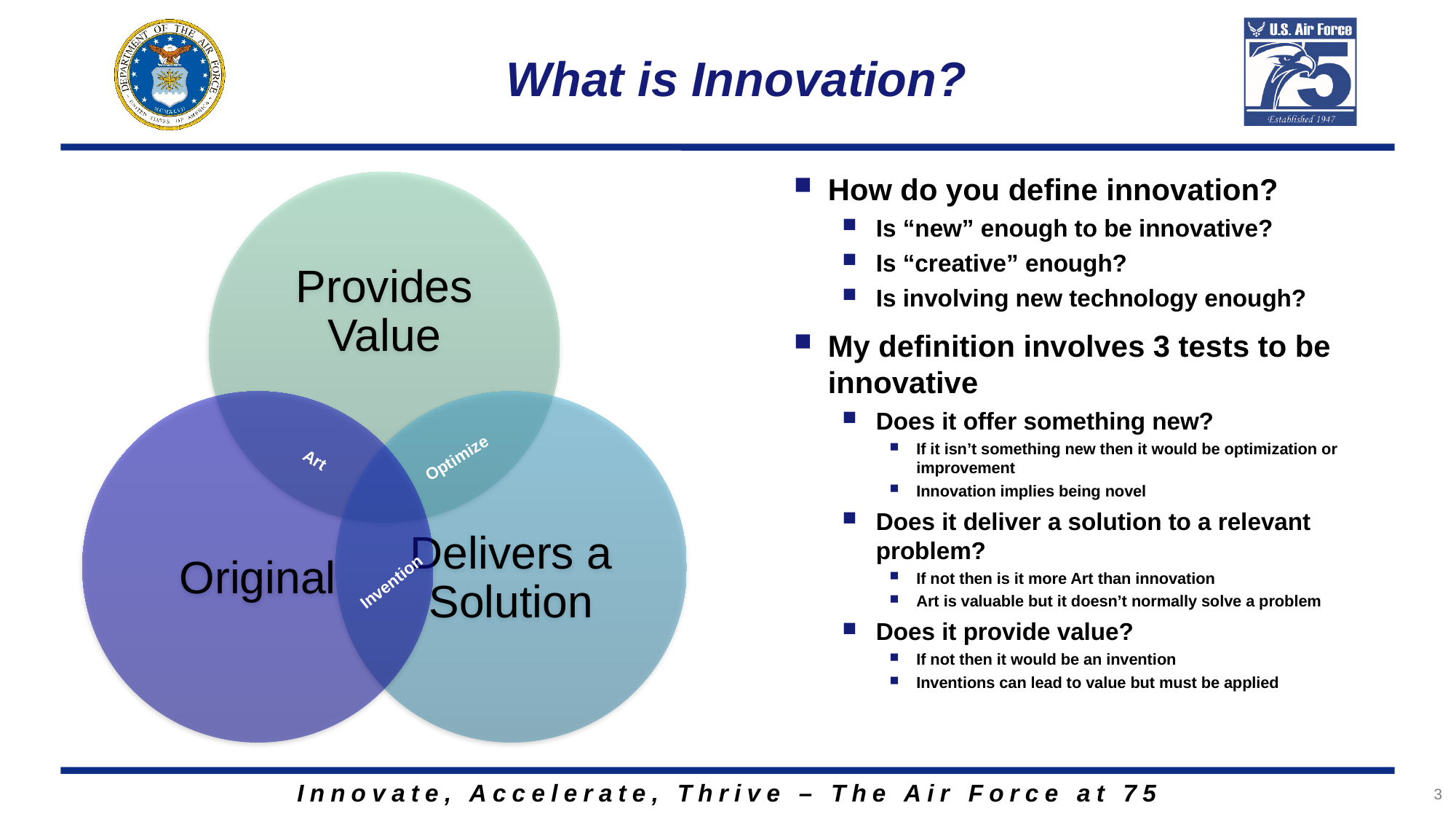

# What is Innovation?
How do you define innovation?
Is “new” enough to be innovative?
Is “creative” enough?
Is involving new technology enough?
My definition involves 3 tests to be innovative
Does it offer something new?
If it isn’t something new then it would be optimization or improvement
Innovation implies being novel
Does it deliver a solution to a relevant problem?
If not then is it more Art than innovation
Art is valuable but it doesn’t normally solve a problem
Does it provide value?
If not then it would be an invention
Inventions can lead to value but must be applied

Provides Value
Delivers a Solution
Original
Optimize
Art
Invention
3